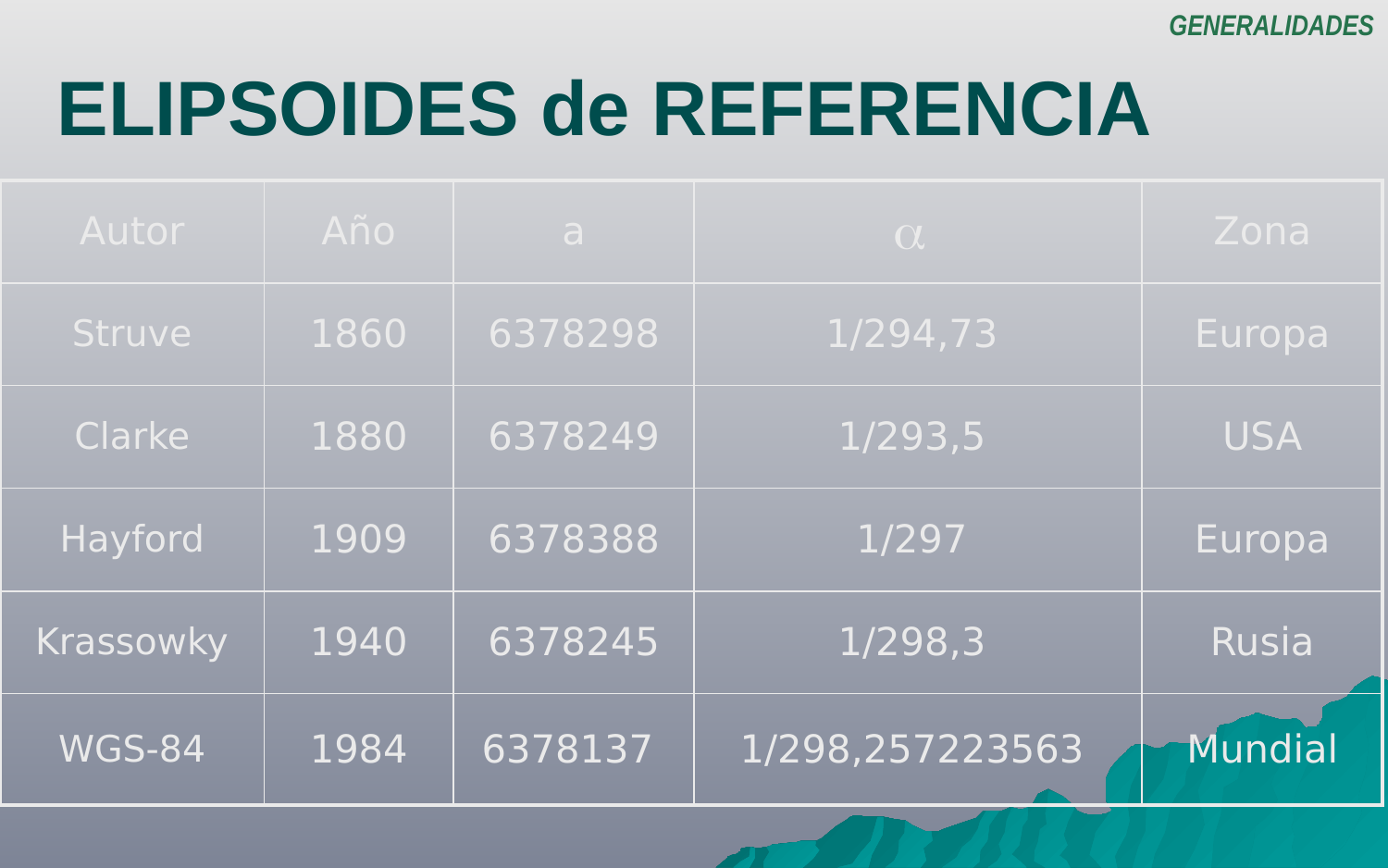

GENERALIDADES
ELIPSOIDES de REFERENCIA
| Autor | Año | a | α | Zona |
| --- | --- | --- | --- | --- |
| Struve | 1860 | 6378298 | 1/294,73 | Europa |
| Clarke | 1880 | 6378249 | 1/293,5 | USA |
| Hayford | 1909 | 6378388 | 1/297 | Europa |
| Krassowky | 1940 | 6378245 | 1/298,3 | Rusia |
| WGS-84 | 1984 | 6378137 | 1/298,257223563 | Mundial |